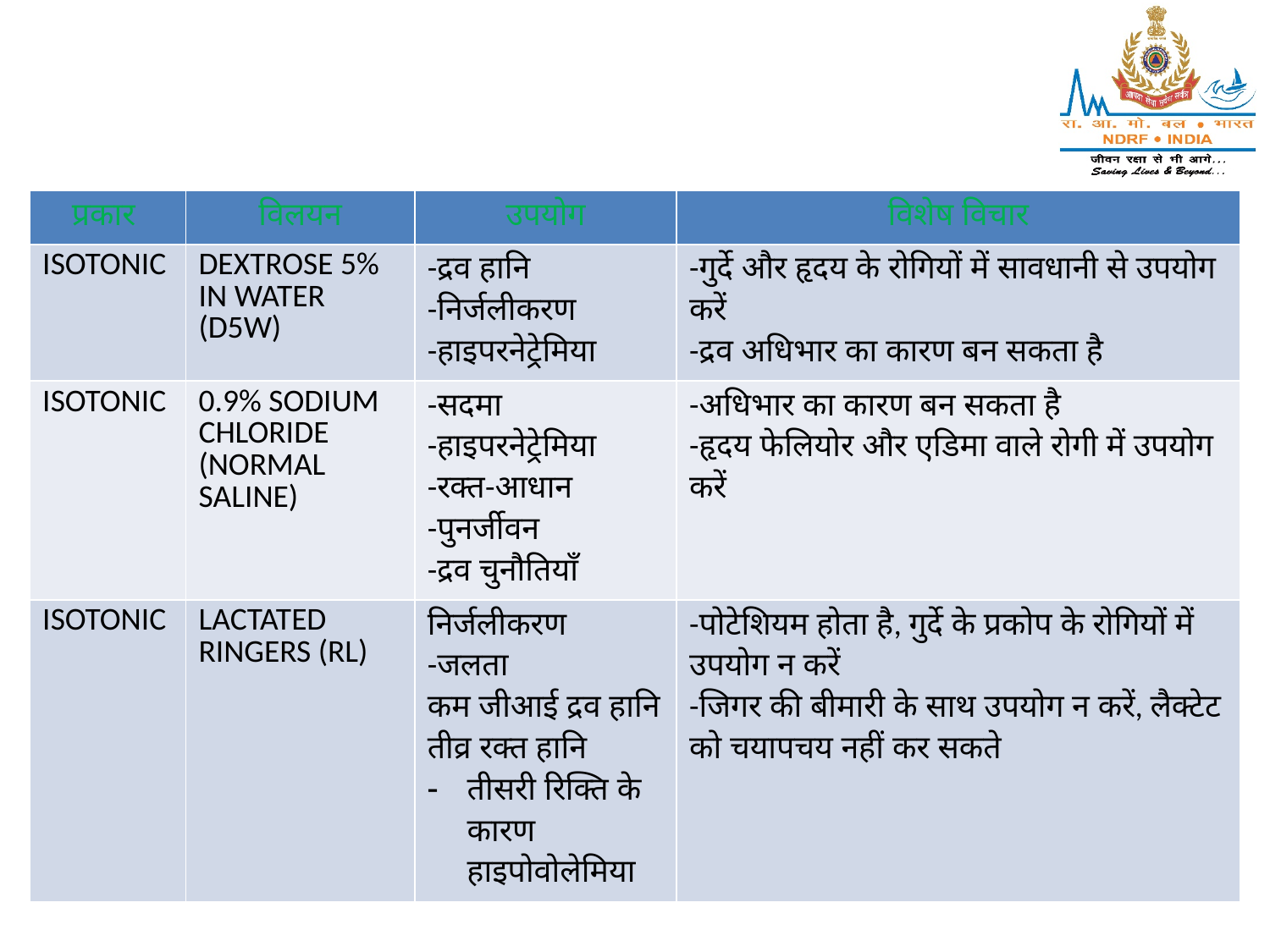

| प्रकार | विलयन | उपयोग | विशेष विचार |
| --- | --- | --- | --- |
| ISOTONIC | DEXTROSE 5% IN WATER (D5W) | -द्रव हानि -निर्जलीकरण -हाइपरनेट्रेमिया | -गुर्दे और हृदय के रोगियों में सावधानी से उपयोग करें -द्रव अधिभार का कारण बन सकता है |
| ISOTONIC | 0.9% SODIUM CHLORIDE (NORMAL SALINE) | -सदमा -हाइपरनेट्रेमिया -रक्त-आधान -पुनर्जीवन -द्रव चुनौतियाँ | -अधिभार का कारण बन सकता है -हृदय फेलियोर और एडिमा वाले रोगी में उपयोग करें |
| ISOTONIC | LACTATED RINGERS (RL) | निर्जलीकरण -जलता कम जीआई द्रव हानि तीव्र रक्त हानि तीसरी रिक्ति के कारण हाइपोवोलेमिया | -पोटेशियम होता है, गुर्दे के प्रकोप के रोगियों में उपयोग न करें -जिगर की बीमारी के साथ उपयोग न करें, लैक्टेट को चयापचय नहीं कर सकते |